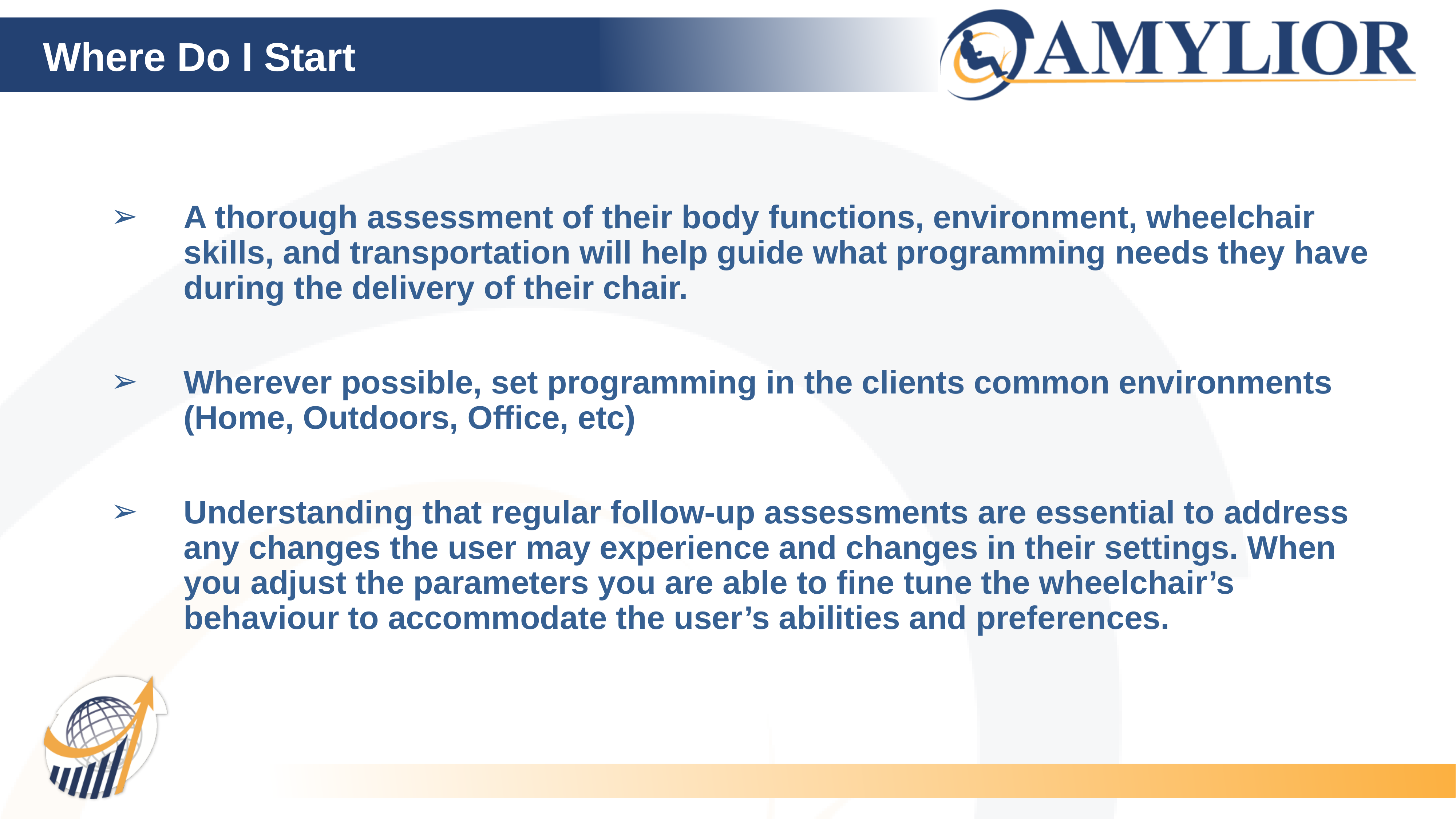

# Where Do I Start

A thorough assessment of their body functions, environment, wheelchair skills, and transportation will help guide what programming needs they have during the delivery of their chair.

Wherever possible, set programming in the clients common environments (Home, Outdoors, Office, etc)

Understanding that regular follow-up assessments are essential to address any changes the user may experience and changes in their settings. When you adjust the parameters you are able to fine tune the wheelchair’s behaviour to accommodate the user’s abilities and preferences.